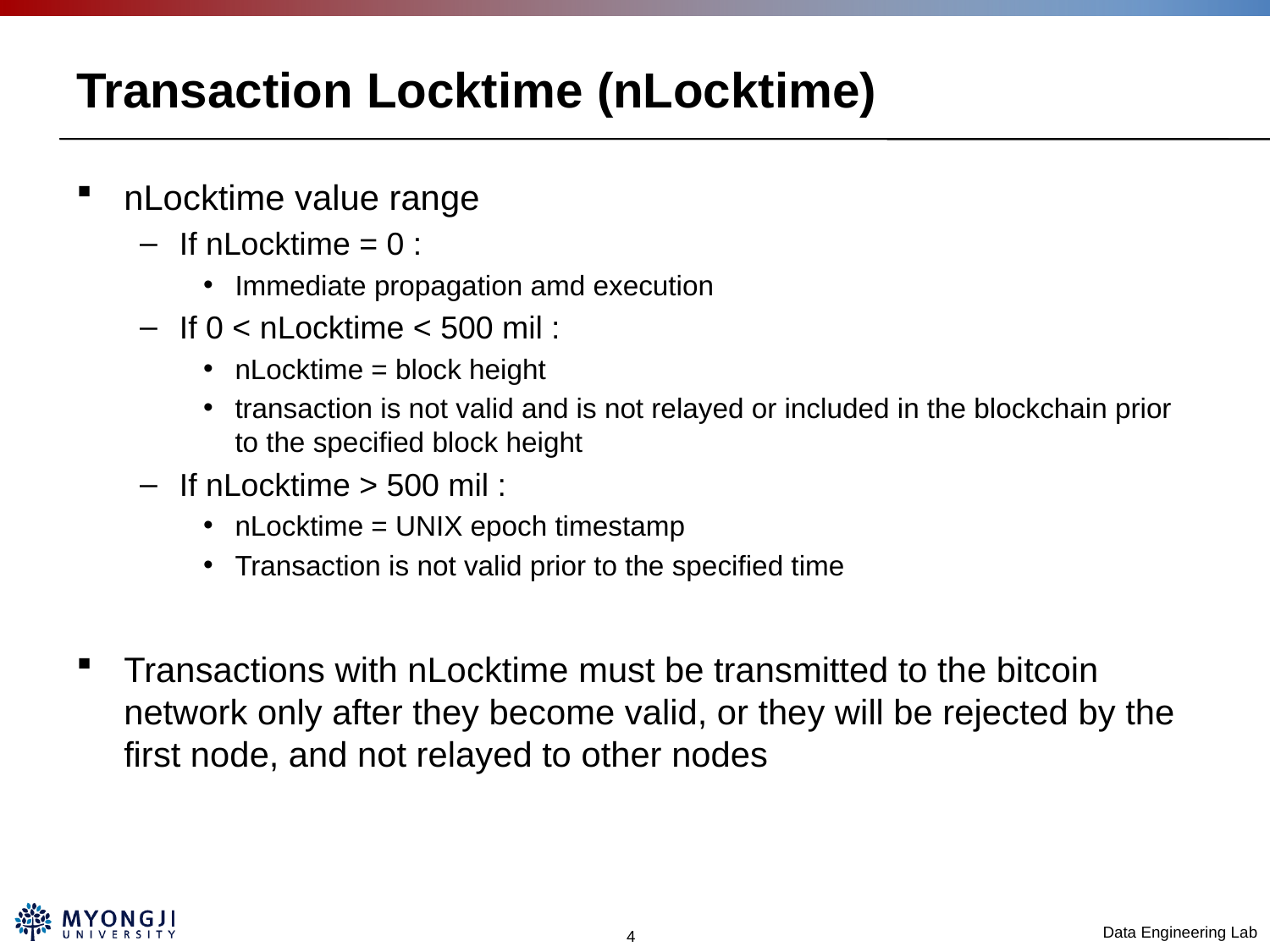

# Transaction Locktime (nLocktime)
nLocktime value range
If nLocktime = 0 :
Immediate propagation amd execution
If 0 < nLocktime < 500 mil :
nLocktime = block height
transaction is not valid and is not relayed or included in the blockchain prior to the specified block height
If nLocktime > 500 mil :
nLocktime = UNIX epoch timestamp
Transaction is not valid prior to the specified time

Transactions with nLocktime must be transmitted to the bitcoin network only after they become valid, or they will be rejected by the first node, and not relayed to other nodes

4